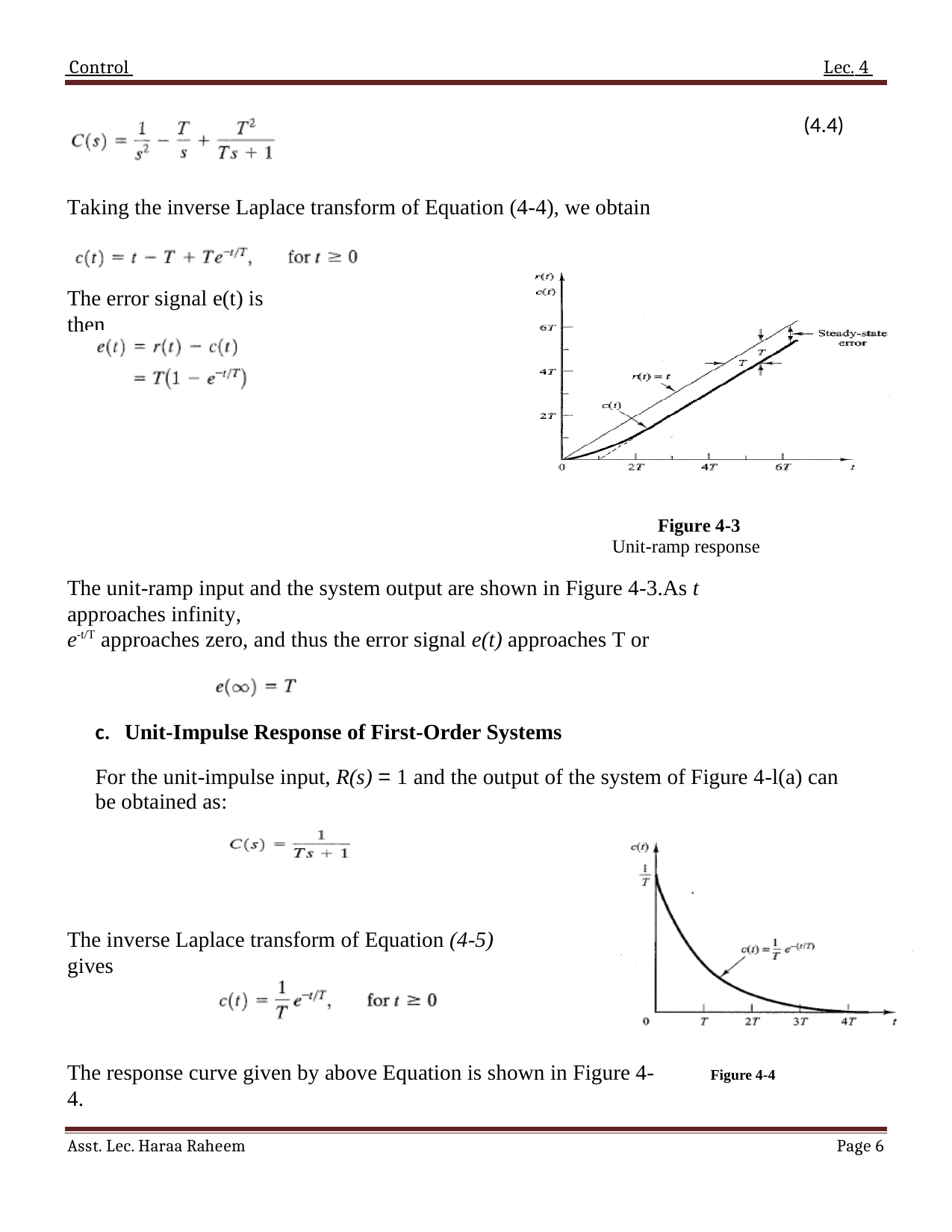

Control 	Lec. 4

(4.4)

Taking the inverse Laplace transform of Equation (4-4), we obtain

The error signal e(t) is then

Figure 4-3
Unit-ramp response

The unit-ramp input and the system output are shown in Figure 4-3.As t approaches infinity,
e-t/T  approaches zero, and thus the error signal e(t) approaches T or

c.   Unit-Impulse Response of First-Order Systems

For the unit-impulse input, R(s) = 1 and the output of the system of Figure 4-l(a) can be obtained as:

The inverse Laplace transform of Equation (4-5) gives

The response curve given by above Equation is shown in Figure 4-4.
Figure 4-4

Asst. Lec. Haraa Raheem
Page 6